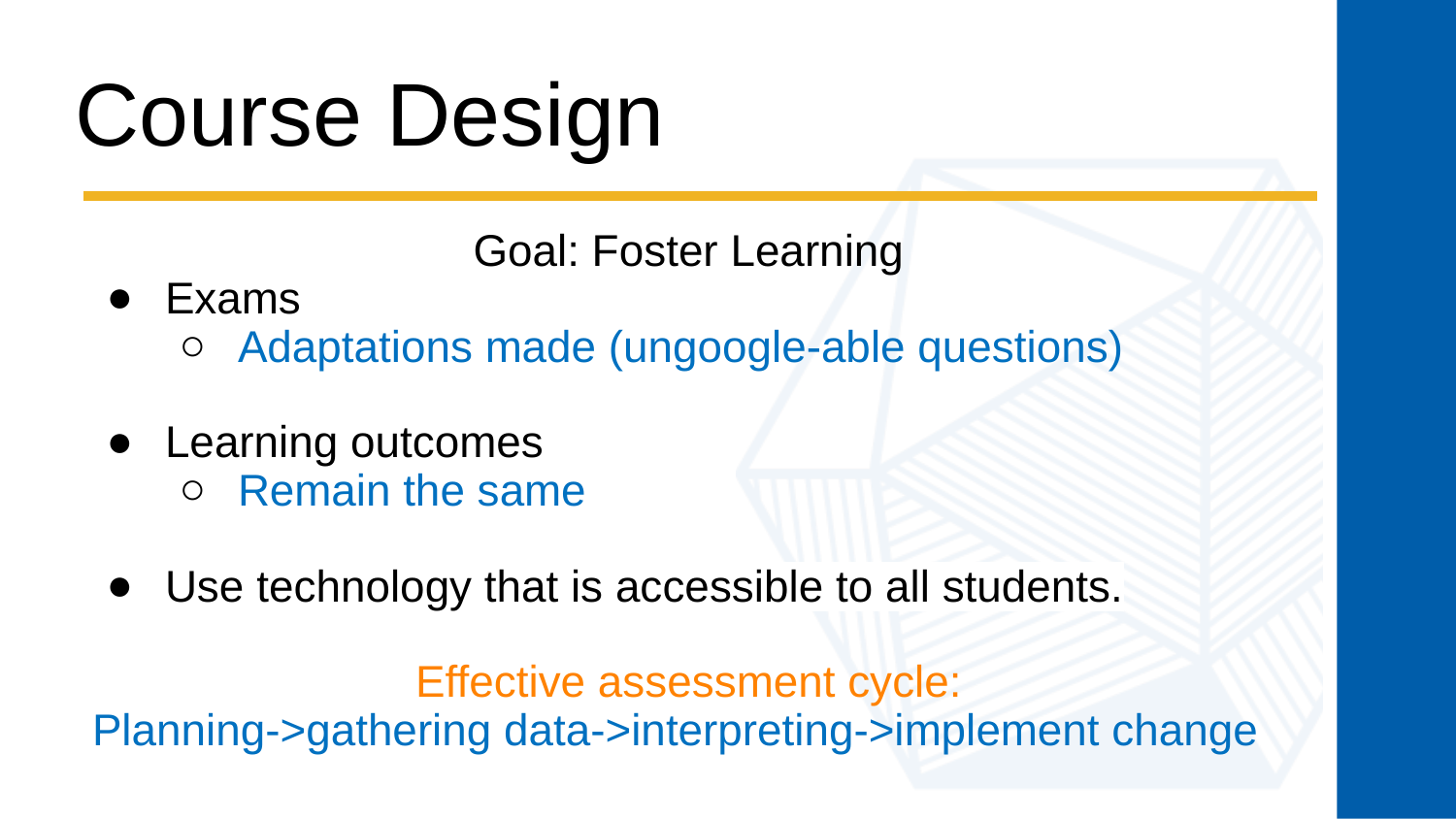

# Course Design
Goal: Foster Learning
Exams
Adaptations made (ungoogle-able questions)

Learning outcomes
Remain the same

Use technology that is accessible to all students.

Effective assessment cycle:
Planning->gathering data->interpreting->implement change